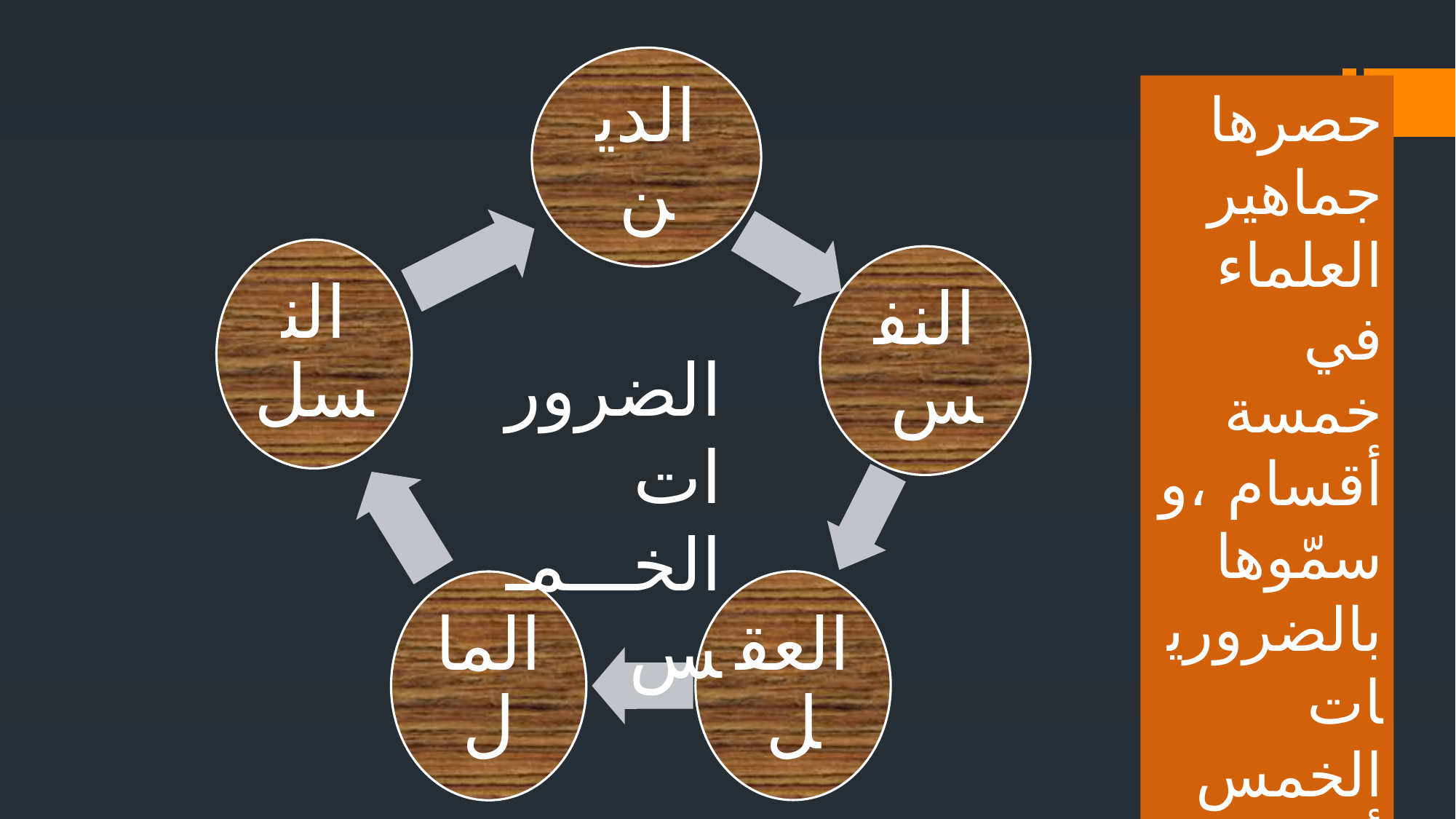

الدين

النسل
النفس

العقل
المال

حصرها جماهير العلماء في خمسة أقسام ،وسمّوها بالضروريات الخمس أو الكليات الخمس .

الضرورات الخـــمـس